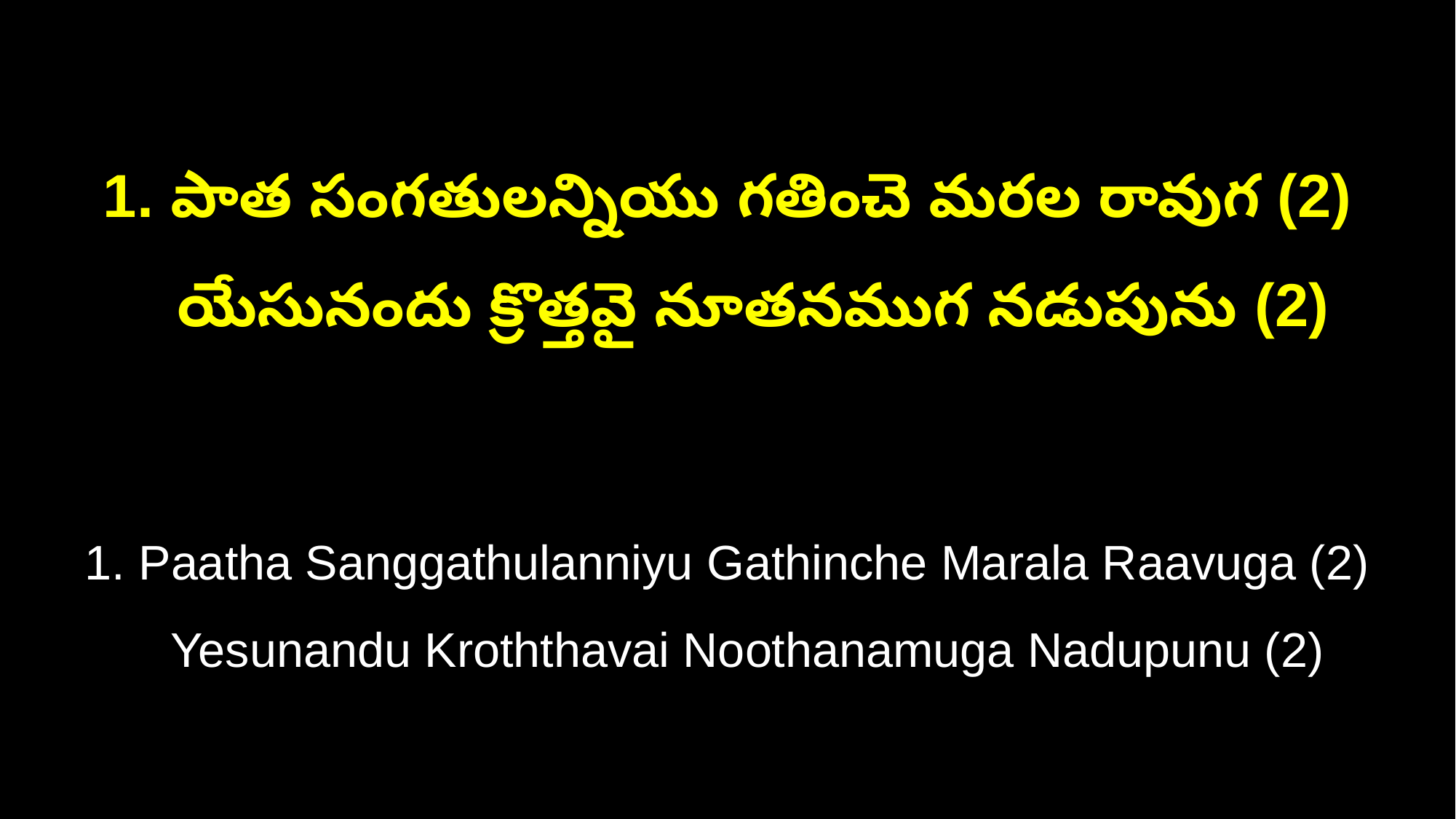

1. పాత సంగతులన్నియు గతించె మరల రావుగ (2)
   యేసునందు క్రొత్తవై నూతనముగ నడుపును (2)
1. Paatha Sanggathulanniyu Gathinche Marala Raavuga (2)
   Yesunandu Kroththavai Noothanamuga Nadupunu (2)